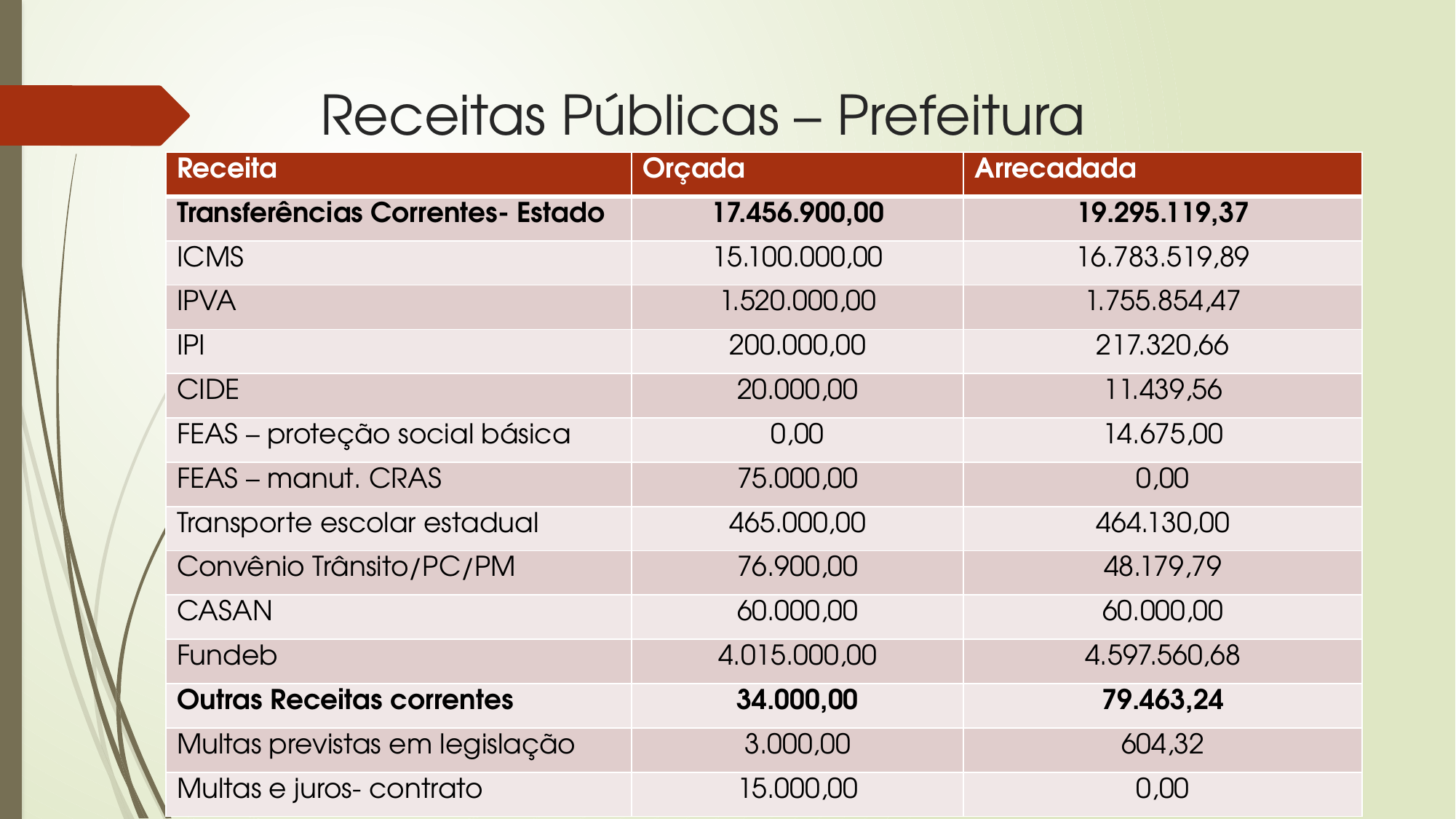

# Receitas Públicas – Prefeitura
| Receita | Orçada | Arrecadada |
| --- | --- | --- |
| Transferências Correntes- Estado | 17.456.900,00 | 19.295.119,37 |
| ICMS | 15.100.000,00 | 16.783.519,89 |
| IPVA | 1.520.000,00 | 1.755.854,47 |
| IPI | 200.000,00 | 217.320,66 |
| CIDE | 20.000,00 | 11.439,56 |
| FEAS – proteção social básica | 0,00 | 14.675,00 |
| FEAS – manut. CRAS | 75.000,00 | 0,00 |
| Transporte escolar estadual | 465.000,00 | 464.130,00 |
| Convênio Trânsito/PC/PM | 76.900,00 | 48.179,79 |
| CASAN | 60.000,00 | 60.000,00 |
| Fundeb | 4.015.000,00 | 4.597.560,68 |
| Outras Receitas correntes | 34.000,00 | 79.463,24 |
| Multas previstas em legislação | 3.000,00 | 604,32 |
| Multas e juros- contrato | 15.000,00 | 0,00 |